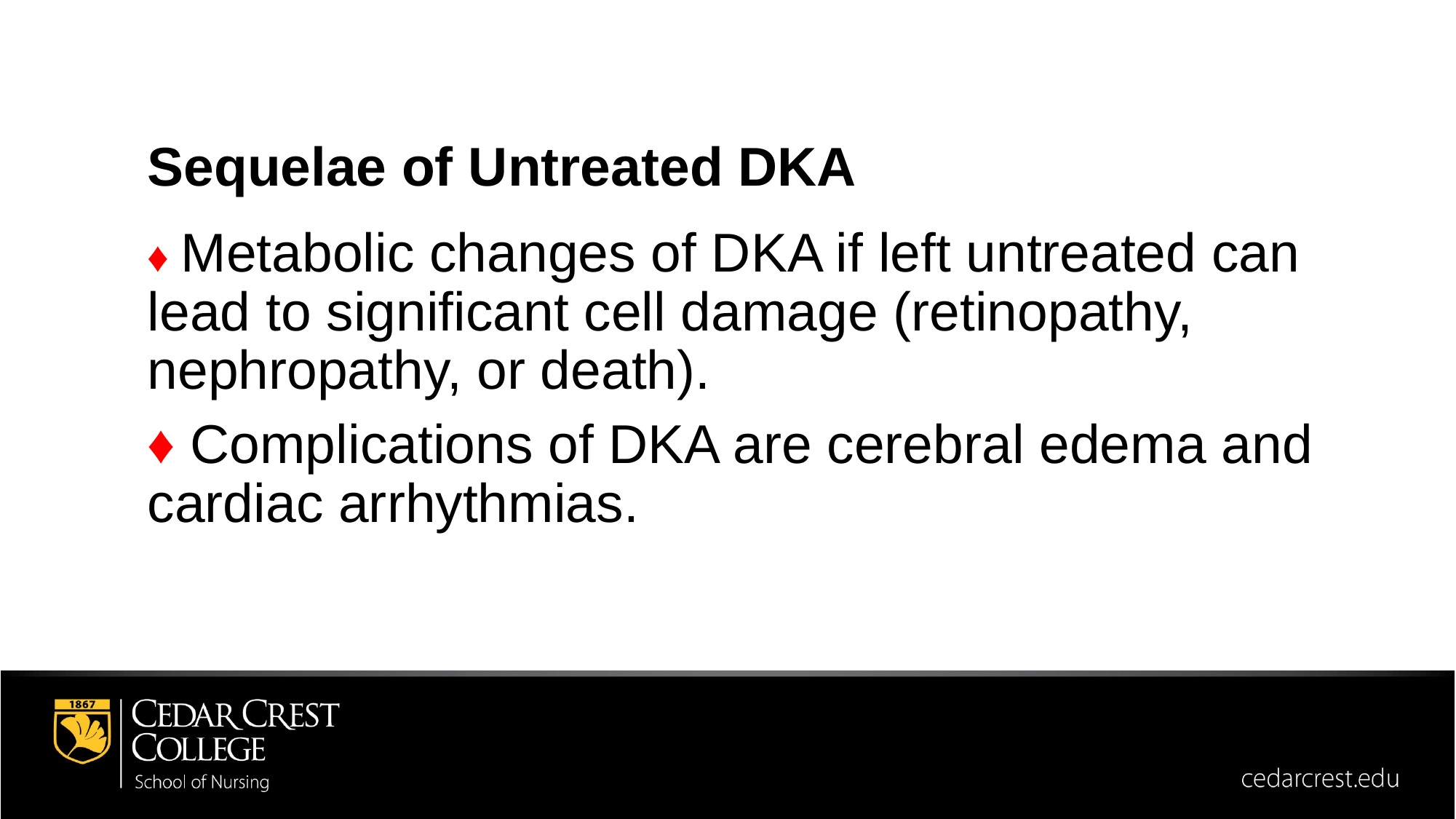

Sequelae of Untreated DKA
♦️ Metabolic changes of DKA if left untreated can lead to significant cell damage (retinopathy, nephropathy, or death).
♦️ Complications of DKA are cerebral edema and cardiac arrhythmias.